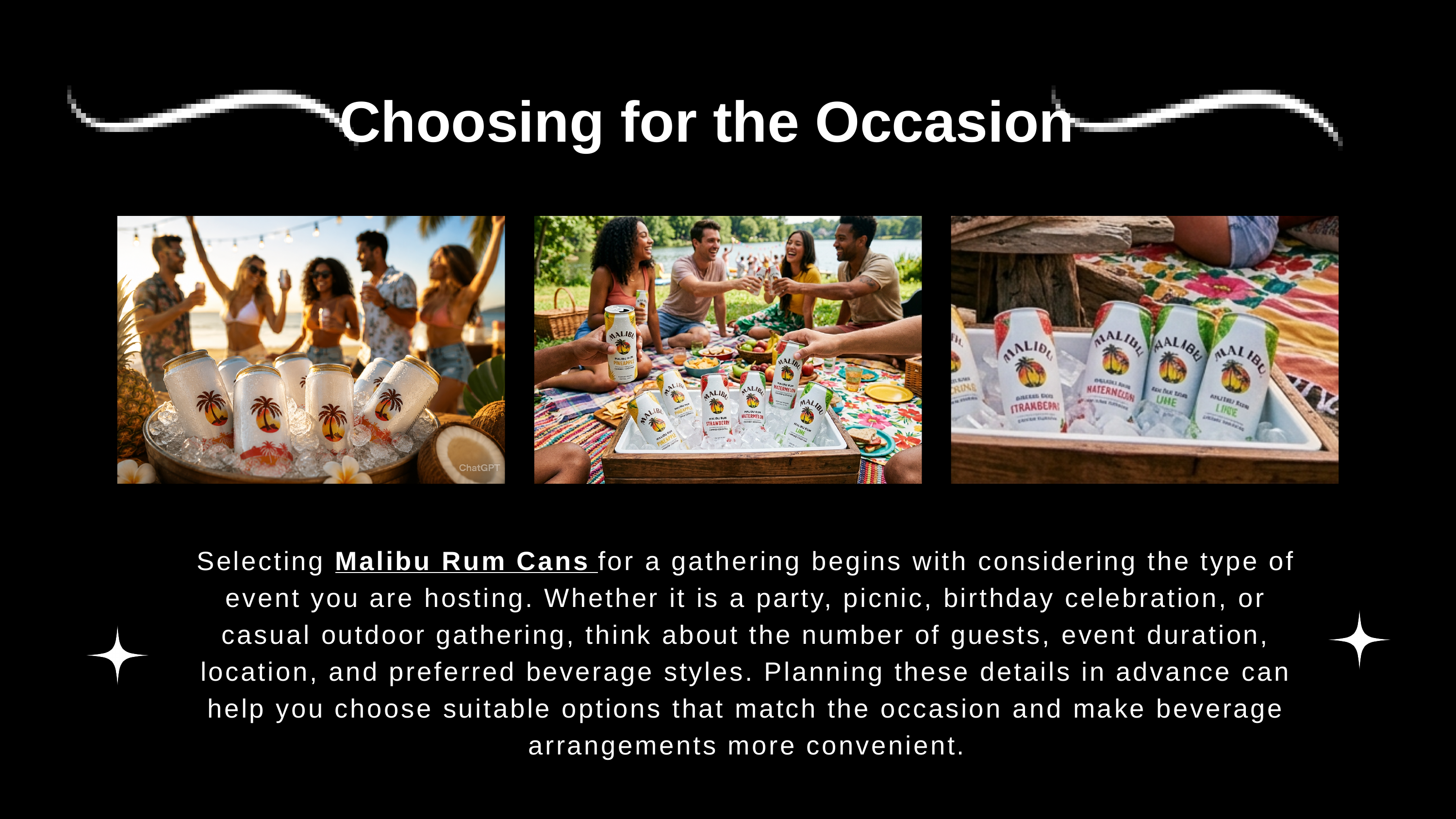

Choosing for the Occasion

Selecting Malibu Rum Cans for a gathering begins with considering the type of event you are hosting. Whether it is a party, picnic, birthday celebration, or casual outdoor gathering, think about the number of guests, event duration, location, and preferred beverage styles. Planning these details in advance can help you choose suitable options that match the occasion and make beverage arrangements more convenient.